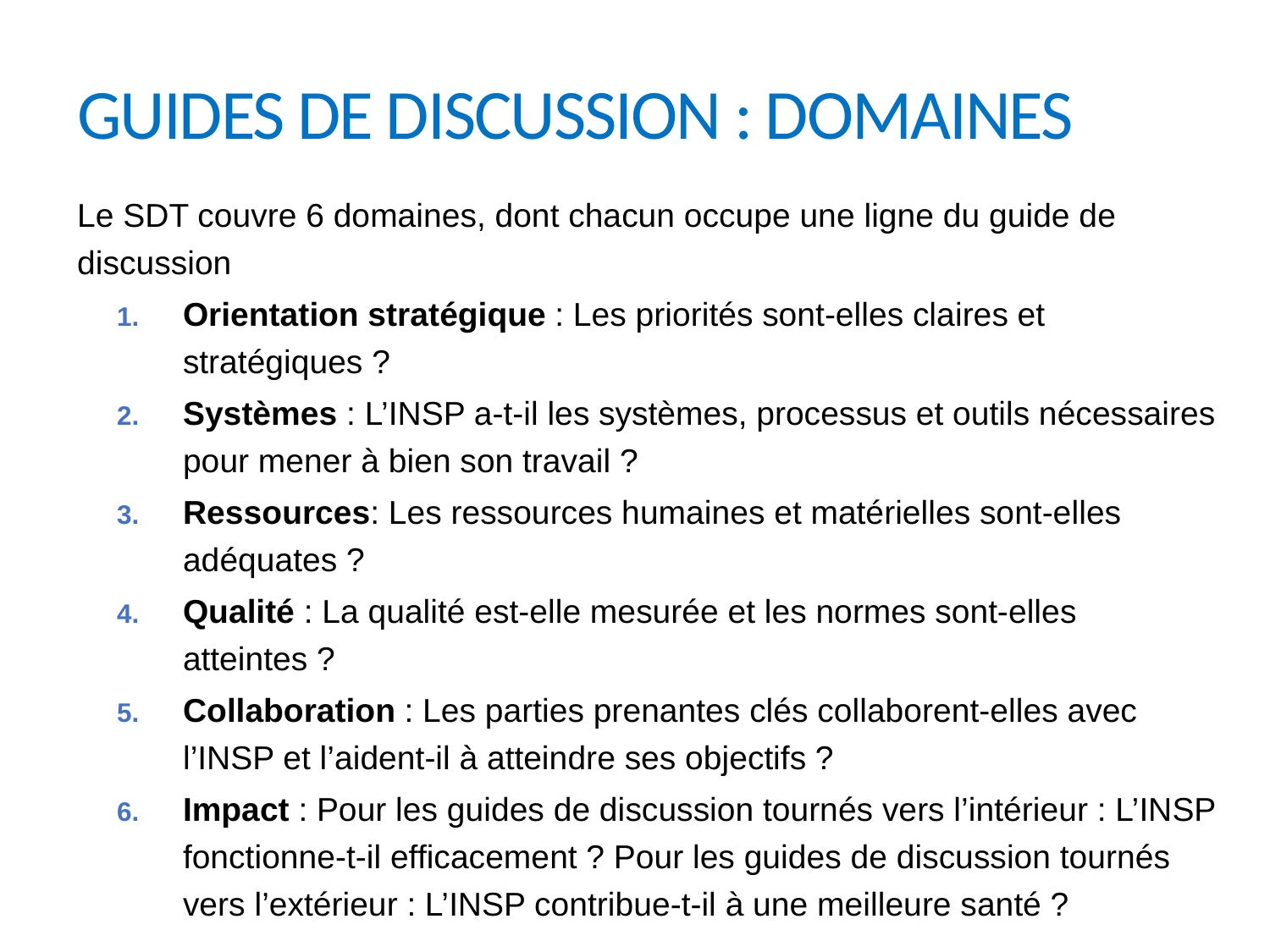

Guides de discussion : Domaines
Le SDT couvre 6 domaines, dont chacun occupe une ligne du guide de discussion
Orientation stratégique : Les priorités sont-elles claires et stratégiques ?
Systèmes : L’INSP a-t-il les systèmes, processus et outils nécessaires pour mener à bien son travail ?
Ressources: Les ressources humaines et matérielles sont-elles adéquates ?
Qualité : La qualité est-elle mesurée et les normes sont-elles atteintes ?
Collaboration : Les parties prenantes clés collaborent-elles avec l’INSP et l’aident-il à atteindre ses objectifs ?
Impact : Pour les guides de discussion tournés vers l’intérieur : L’INSP fonctionne-t-il efficacement ? Pour les guides de discussion tournés vers l’extérieur : L’INSP contribue-t-il à une meilleure santé ?